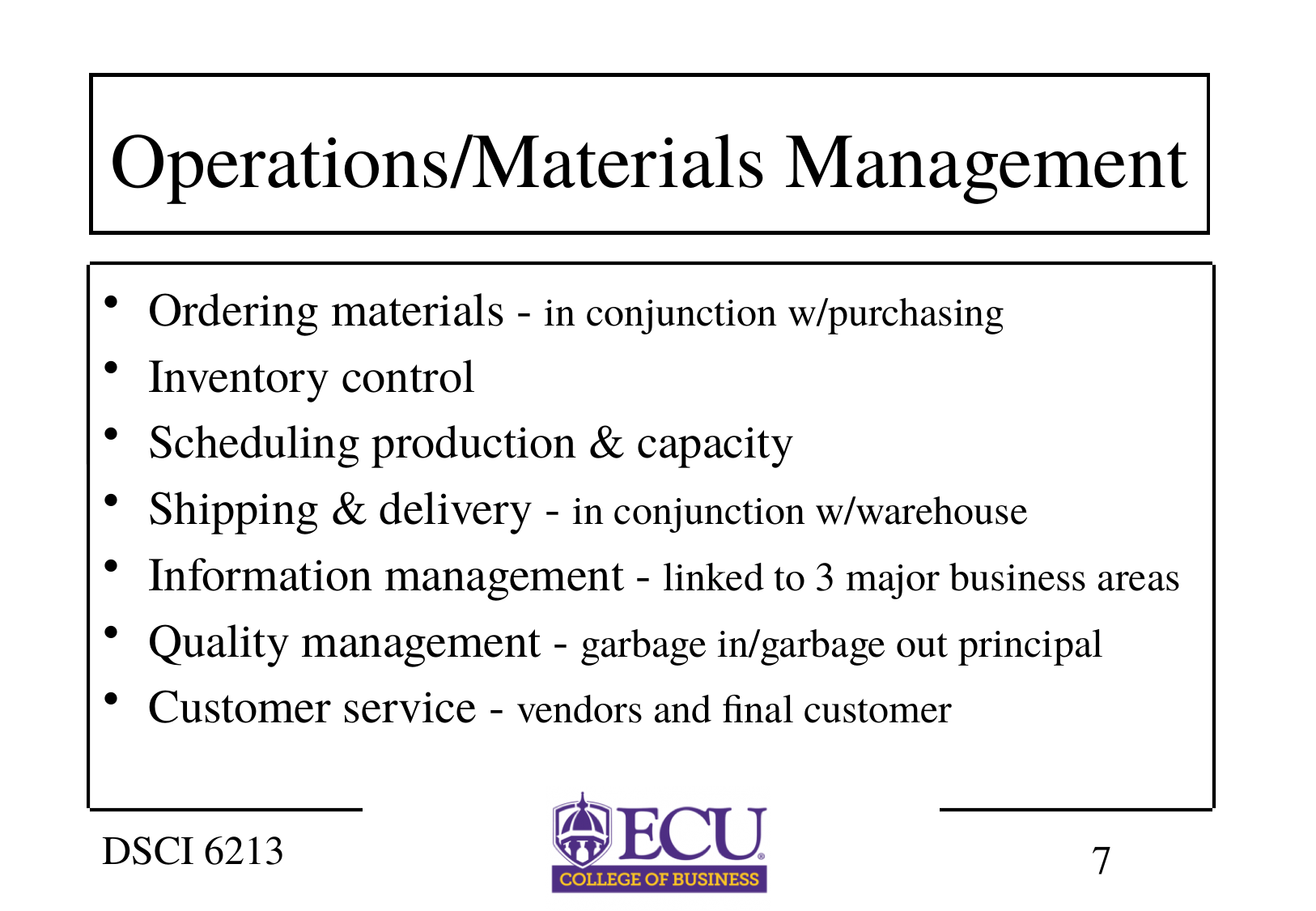

# Operations/Materials Management
Ordering materials - in conjunction w/purchasing
Inventory control
Scheduling production & capacity
Shipping & delivery - in conjunction w/warehouse
Information management - linked to 3 major business areas
Quality management - garbage in/garbage out principal
Customer service - vendors and final customer